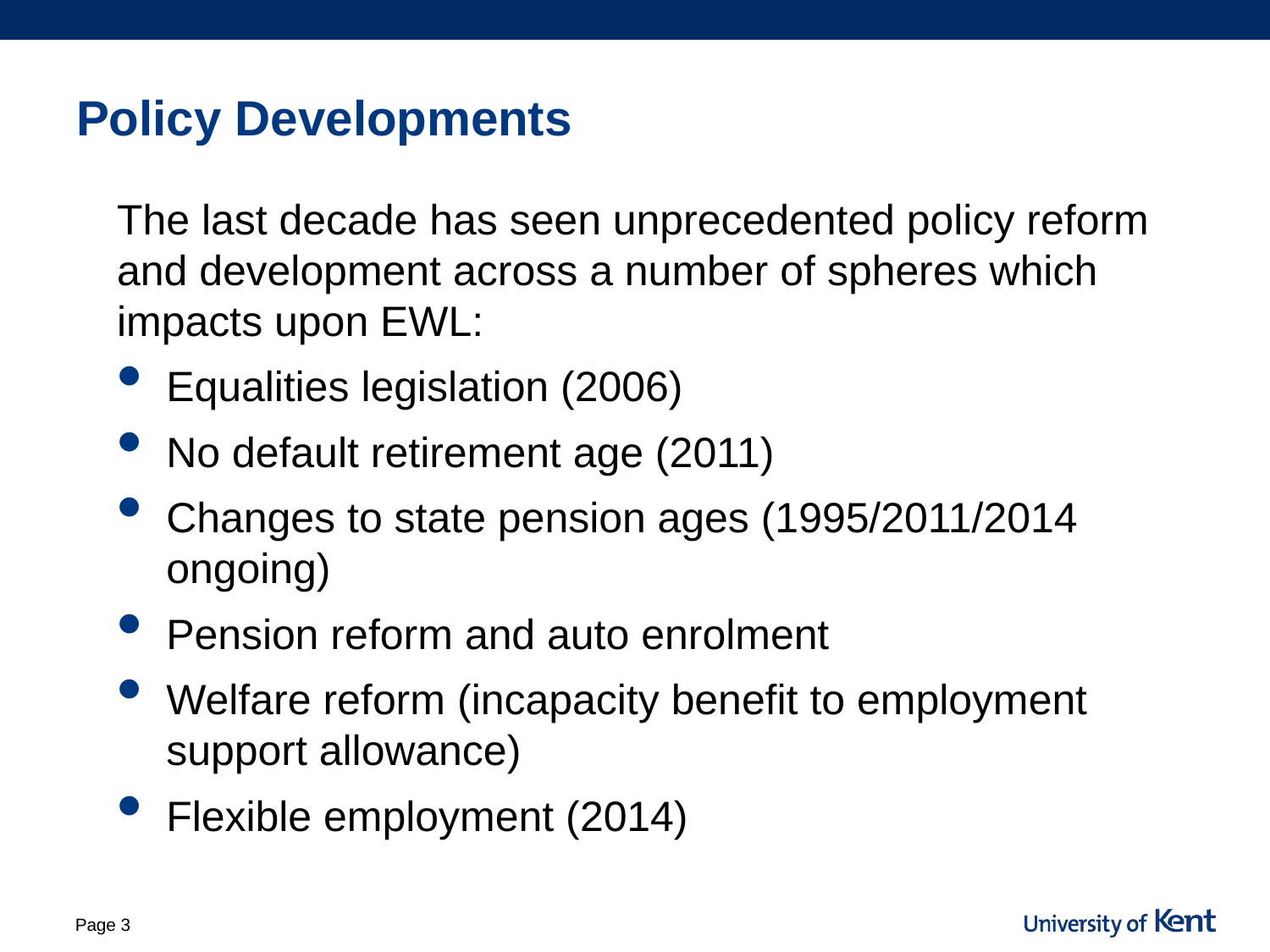

# Policy Developments
The last decade has seen unprecedented policy reform and development across a number of spheres which impacts upon EWL:
Equalities legislation (2006)
No default retirement age (2011)
Changes to state pension ages (1995/2011/2014 ongoing)
Pension reform and auto enrolment
Welfare reform (incapacity benefit to employment support allowance)
Flexible employment (2014)

Page 3